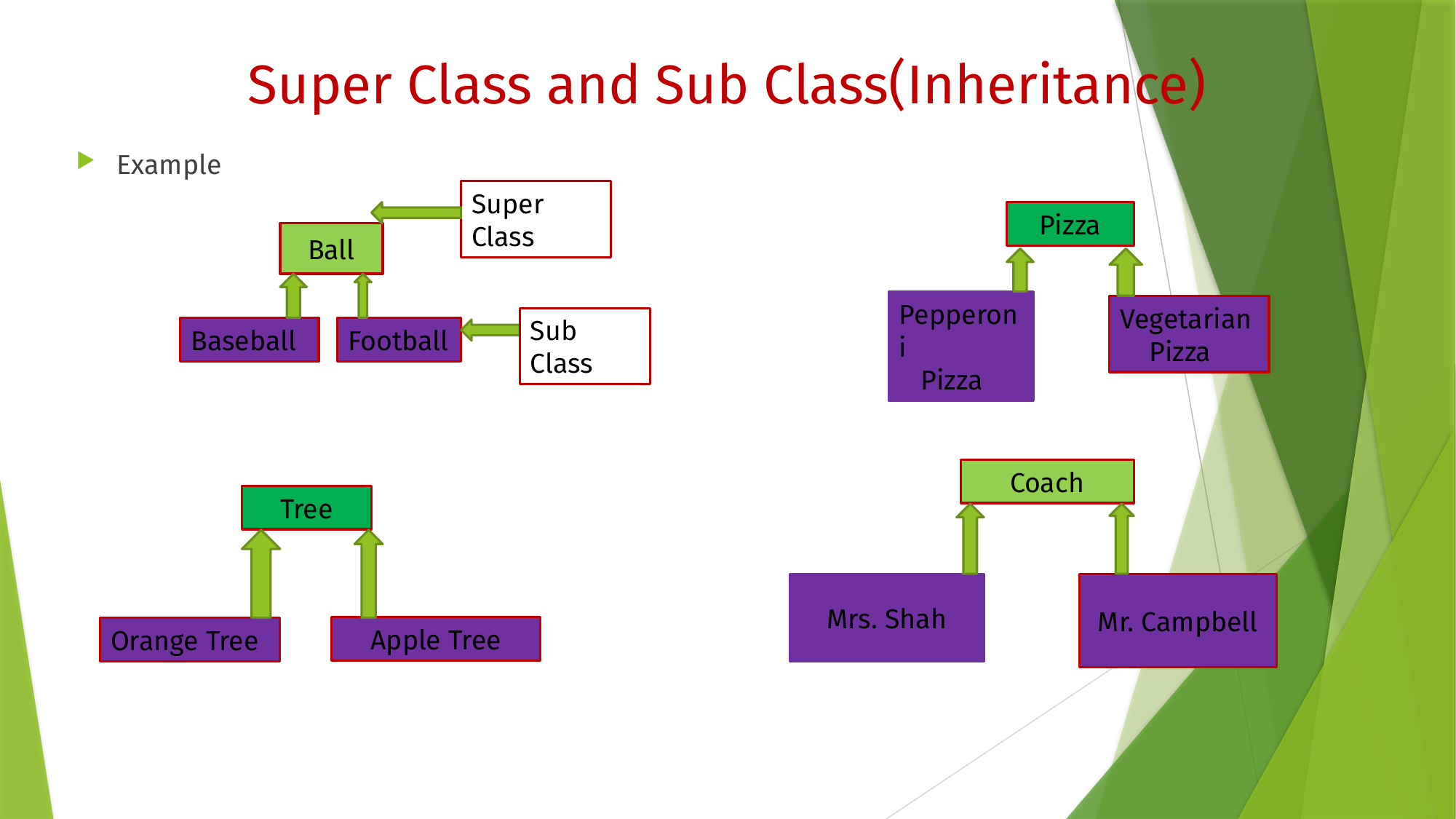

# Super Class and Sub Class(Inheritance)
Example

Super Class

Pizza
Ball

Pepperoni
   Pizza
Vegetarian
    Pizza
Sub Class
Baseball
Football

Coach
Tree

Mrs. Shah
Mr. Campbell
Apple Tree
Orange Tree